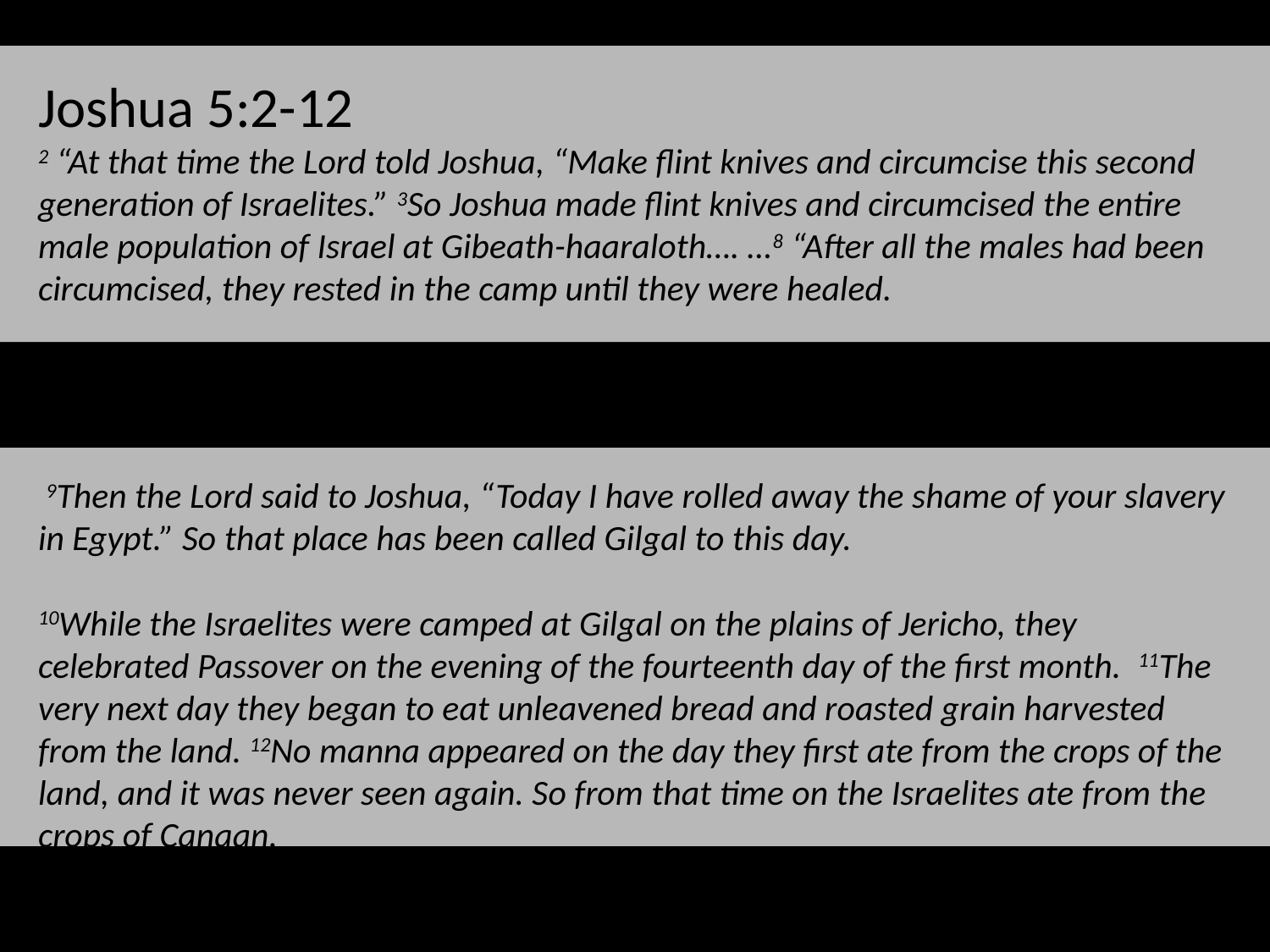

Joshua 5:2-12
2 “At that time the Lord told Joshua, “Make flint knives and circumcise this second generation of Israelites.” 3So Joshua made flint knives and circumcised the entire male population of Israel at Gibeath-haaraloth…. …8 “After all the males had been circumcised, they rested in the camp until they were healed.

 9Then the Lord said to Joshua, “Today I have rolled away the shame of your slavery in Egypt.” So that place has been called Gilgal to this day.

10While the Israelites were camped at Gilgal on the plains of Jericho, they celebrated Passover on the evening of the fourteenth day of the first month.  11The very next day they began to eat unleavened bread and roasted grain harvested from the land. 12No manna appeared on the day they first ate from the crops of the land, and it was never seen again. So from that time on the Israelites ate from the crops of Canaan.